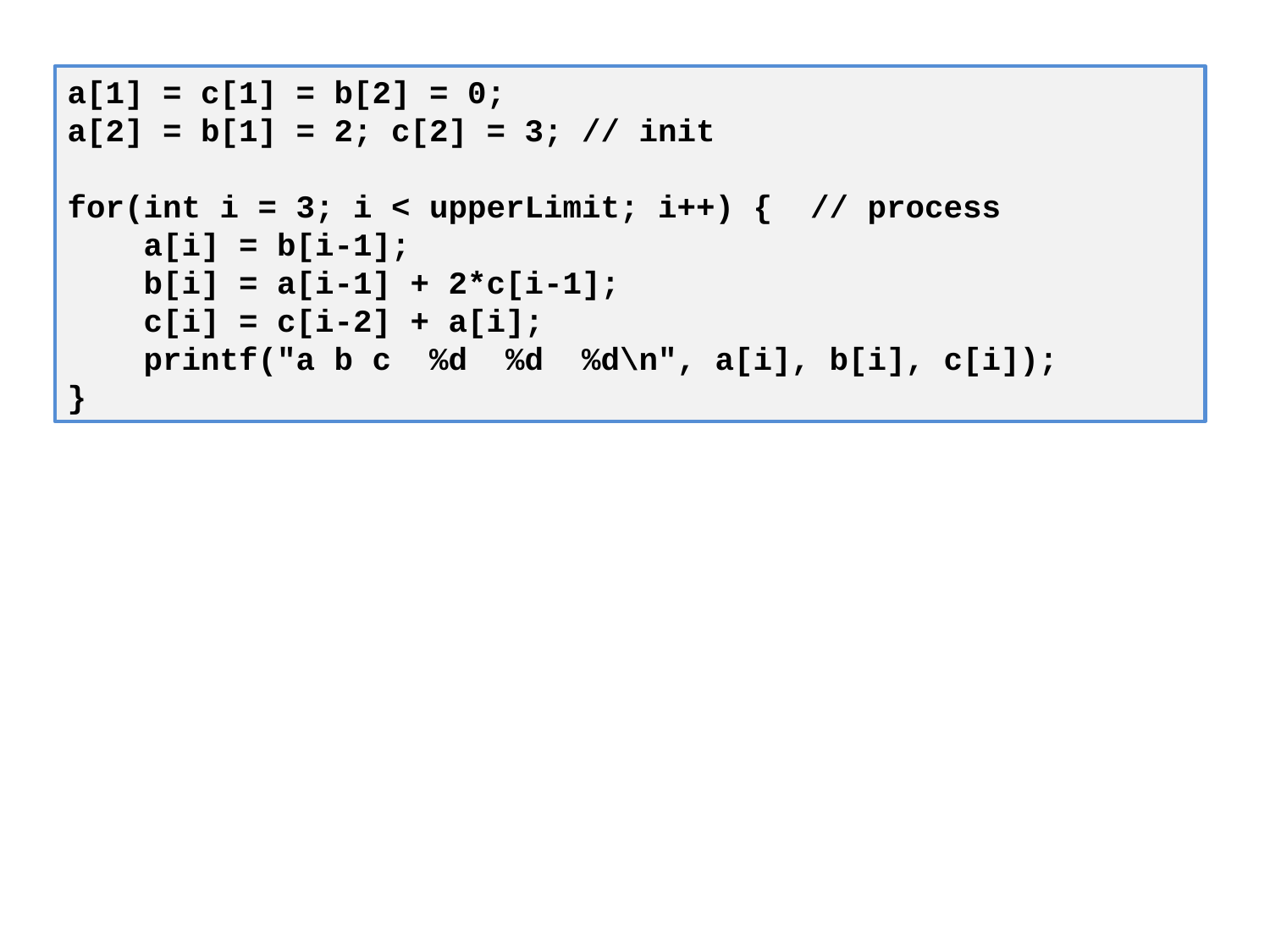

a[1] = c[1] = b[2] = 0;
a[2] = b[1] = 2; c[2] = 3; // init

for(int i = 3; i < upperLimit; i++) {  // process
    a[i] = b[i-1];
    b[i] = a[i-1] + 2*c[i-1];
    c[i] = c[i-2] + a[i];
    printf("a b c  %d  %d  %d\n", a[i], b[i], c[i]);
}